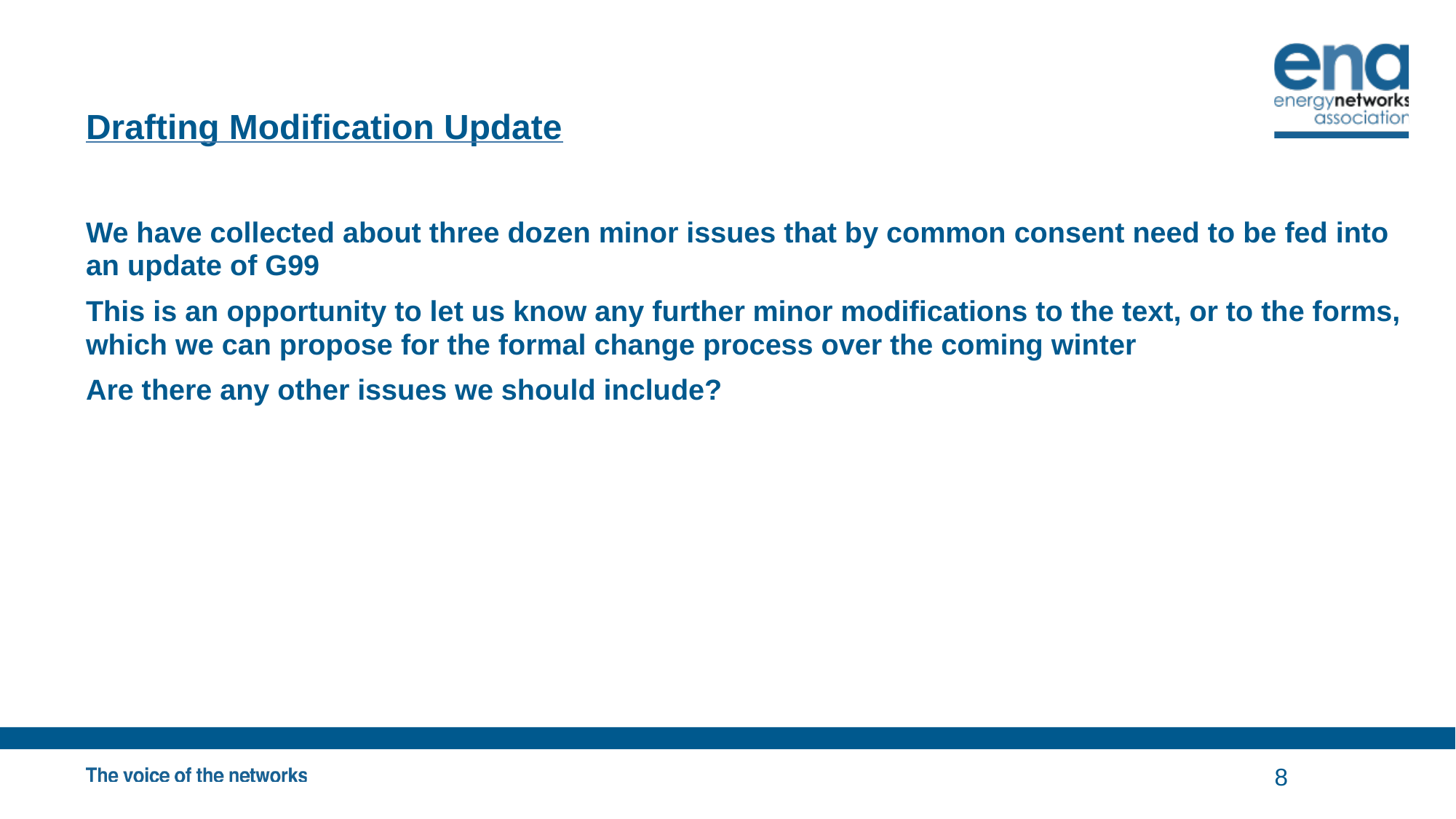

# Drafting Modification Update
We have collected about three dozen minor issues that by common consent need to be fed into an update of G99
This is an opportunity to let us know any further minor modifications to the text, or to the forms, which we can propose for the formal change process over the coming winter
Are there any other issues we should include?

8